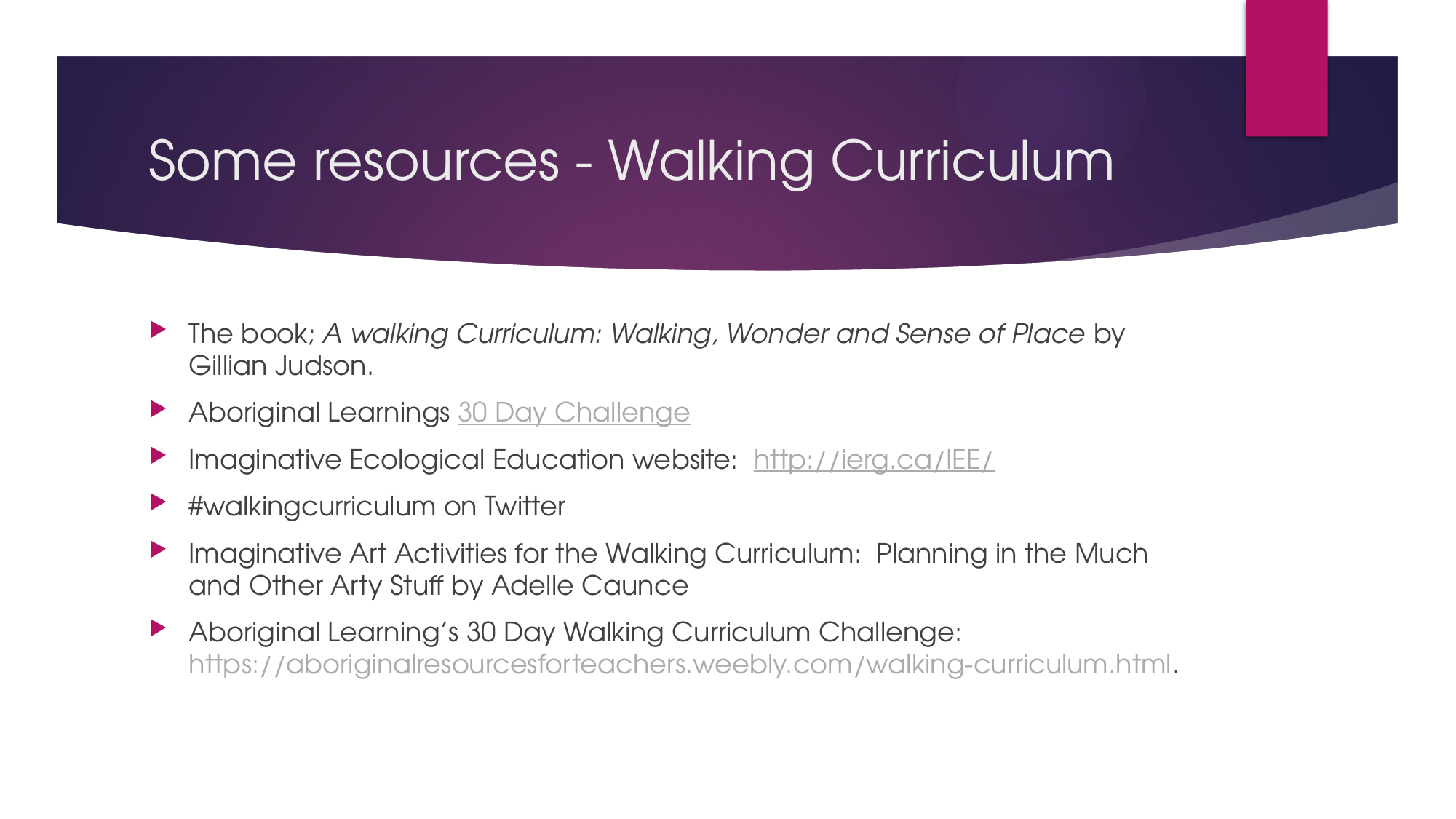

# Some resources - Walking Curriculum
The book; A walking Curriculum: Walking, Wonder and Sense of Place by Gillian Judson.
Aboriginal Learnings 30 Day Challenge
Imaginative Ecological Education website:  http://ierg.ca/IEE/
#walkingcurriculum on Twitter
Imaginative Art Activities for the Walking Curriculum:  Planning in the Much and Other Arty Stuff by Adelle Caunce
Aboriginal Learning’s 30 Day Walking Curriculum Challenge: https://aboriginalresourcesforteachers.weebly.com/walking-curriculum.html.